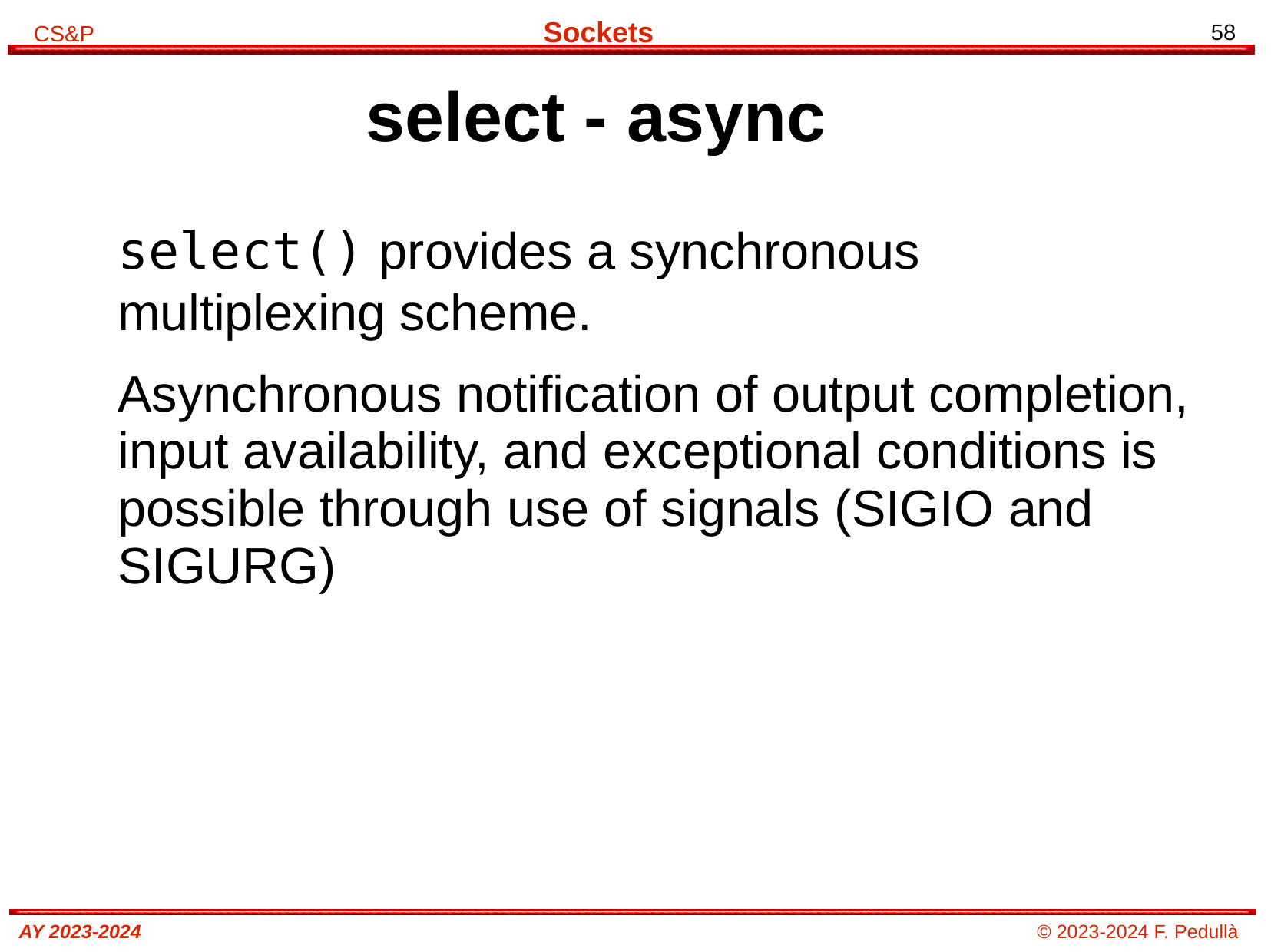

# select - async
select() provides a synchronous multiplexing scheme.
Asynchronous notification of output completion, input availability, and exceptional conditions is possible through use of signals (SIGIO and SIGURG)